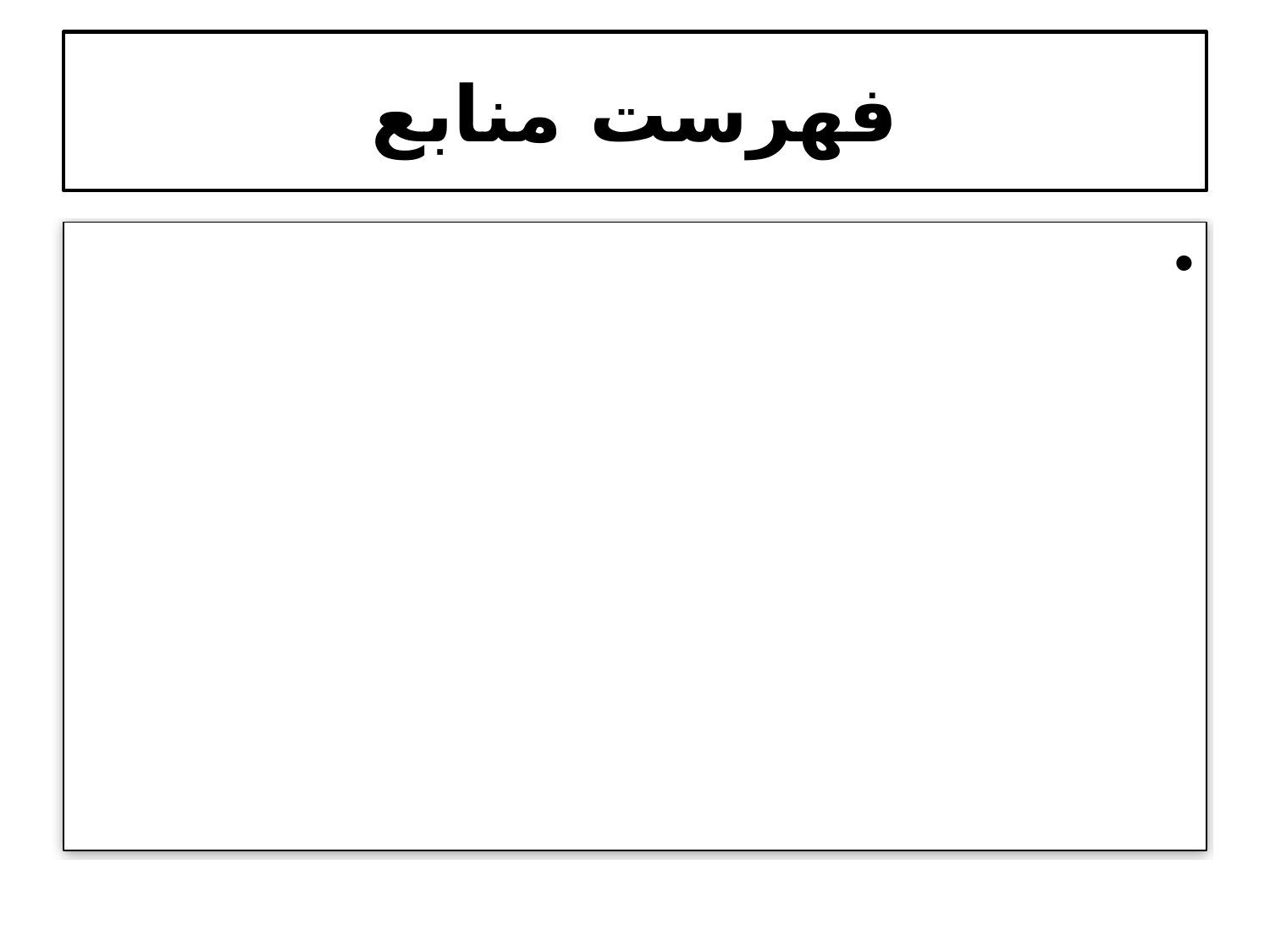

# فهرست منابع
راهنمای اصول خود مراقبتی درسلامت روان ویژه سفیران سلامت (نویسندگان : دکتر امیرحسین جلالی ندوشن- دکتر نوشین خادم الرضا- دکترمرتضی ناصربخت و همکاران)